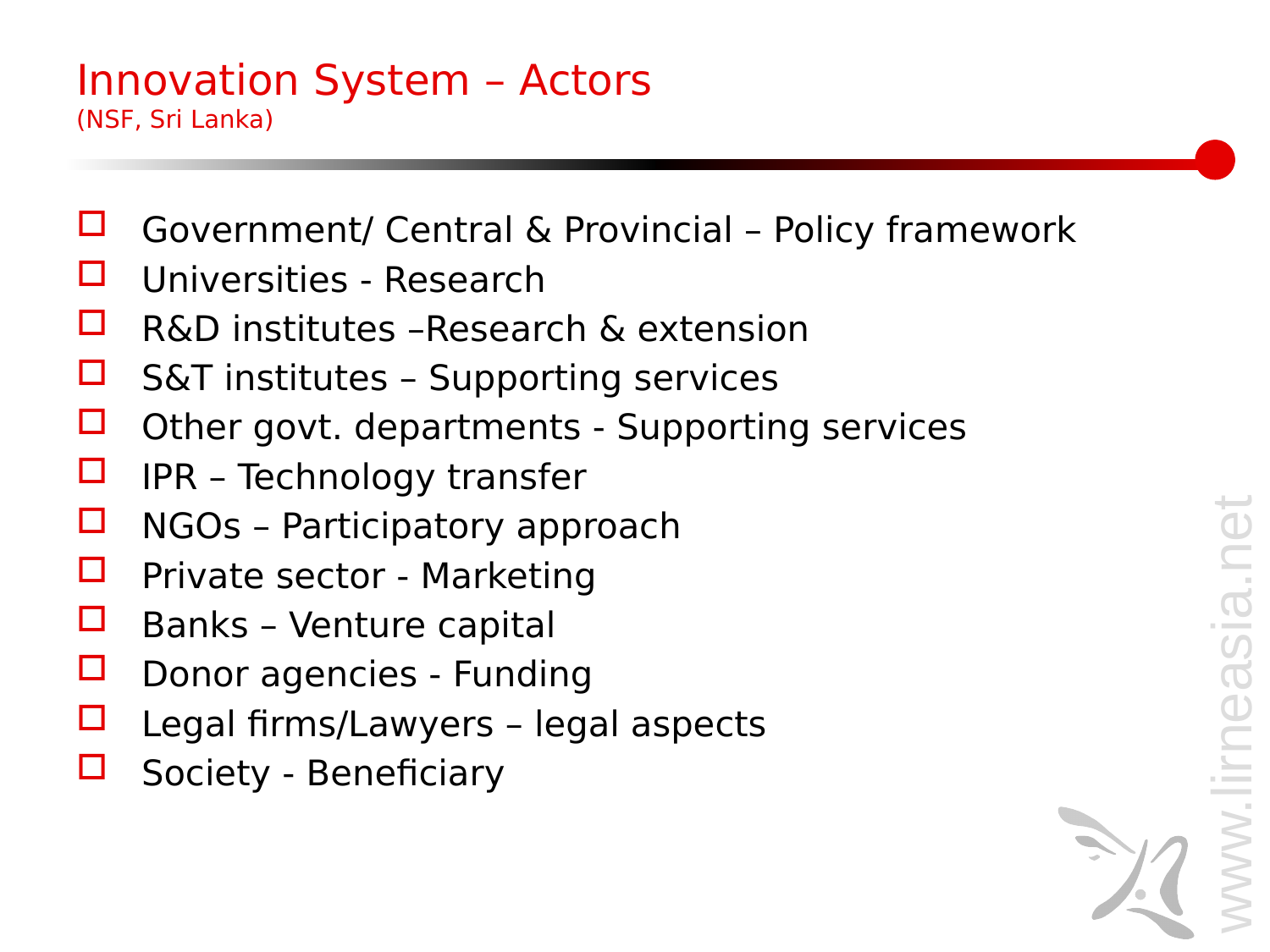

Innovation System – Actors
(NSF, Sri Lanka)
Government/ Central & Provincial – Policy framework
Universities - Research
R&D institutes –Research & extension
S&T institutes – Supporting services
Other govt. departments - Supporting services
IPR – Technology transfer
NGOs – Participatory approach
Private sector - Marketing
Banks – Venture capital
Donor agencies - Funding
Legal firms/Lawyers – legal aspects
Society - Beneficiary